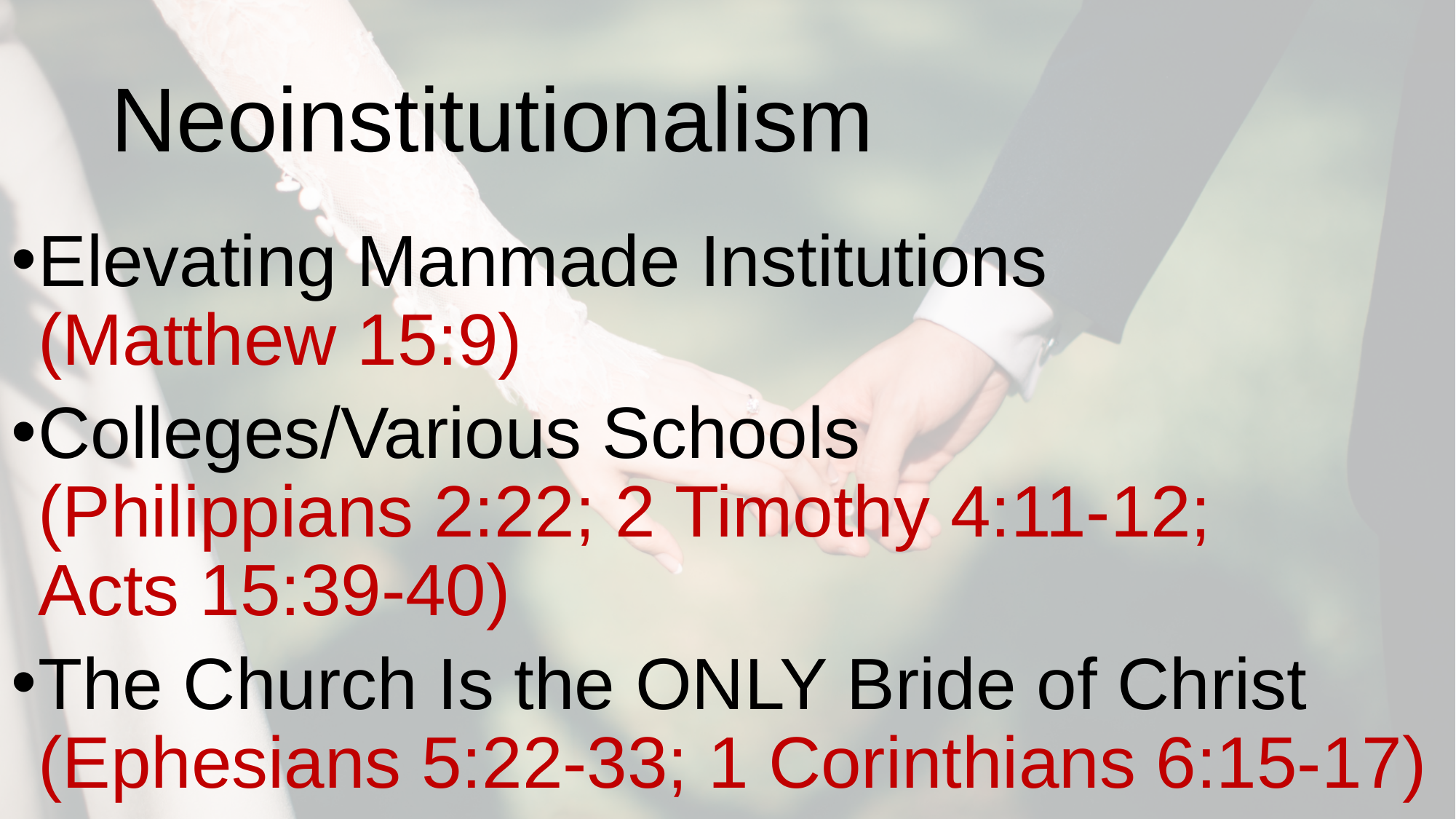

# Neoinstitutionalism
Elevating Manmade Institutions
(Matthew 15:9)
Colleges/Various Schools
(Philippians 2:22; 2 Timothy 4:11-12;
Acts 15:39-40)
The Church Is the ONLY Bride of Christ
(Ephesians 5:22-33; 1 Corinthians 6:15-17)